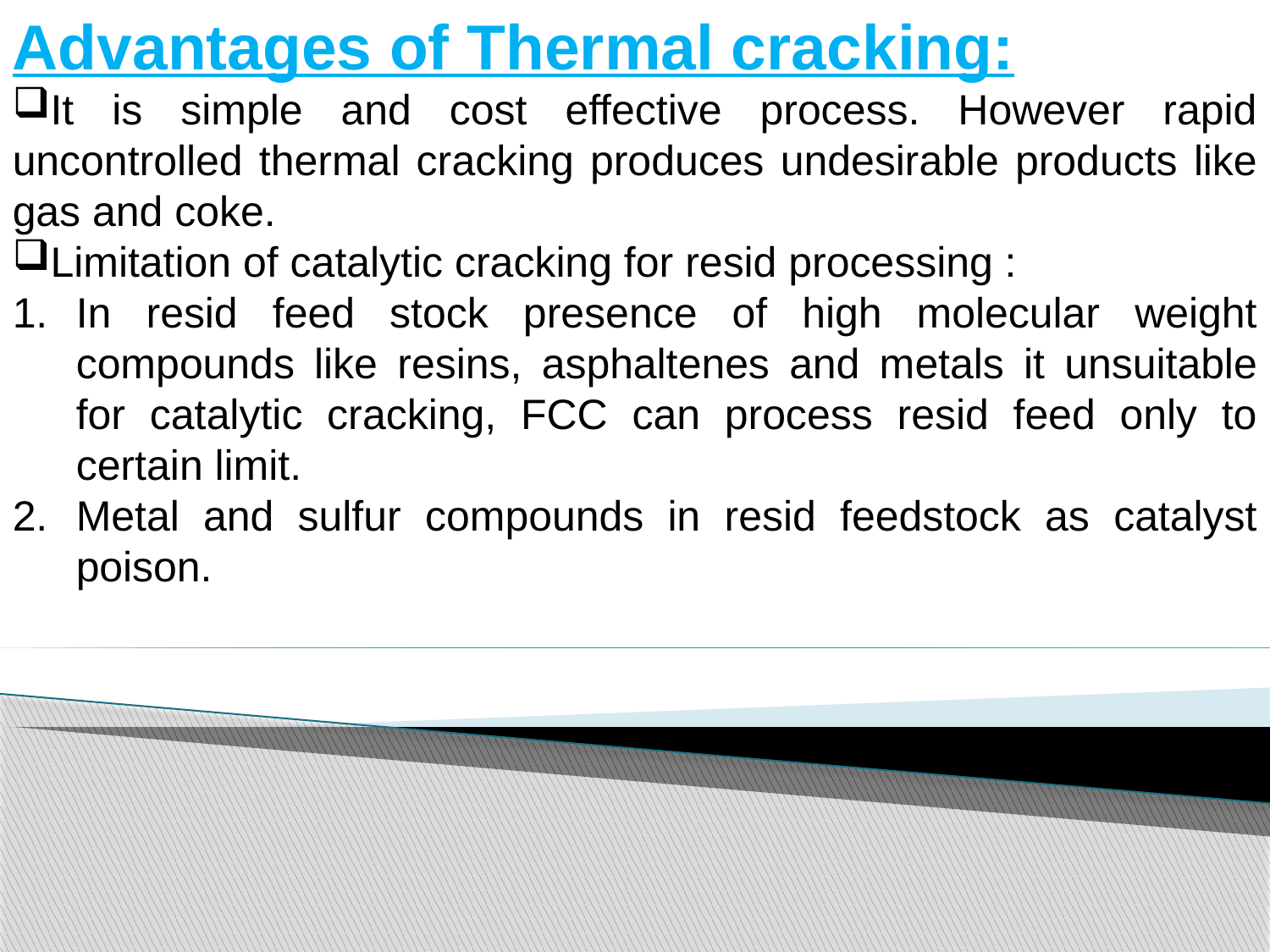

Advantages of Thermal cracking:
It is simple and cost effective process. However rapid uncontrolled thermal cracking produces undesirable products like gas and coke.
Limitation of catalytic cracking for resid processing :
In resid feed stock presence of high molecular weight compounds like resins, asphaltenes and metals it unsuitable for catalytic cracking, FCC can process resid feed only to certain limit.
Metal and sulfur compounds in resid feedstock as catalyst poison.